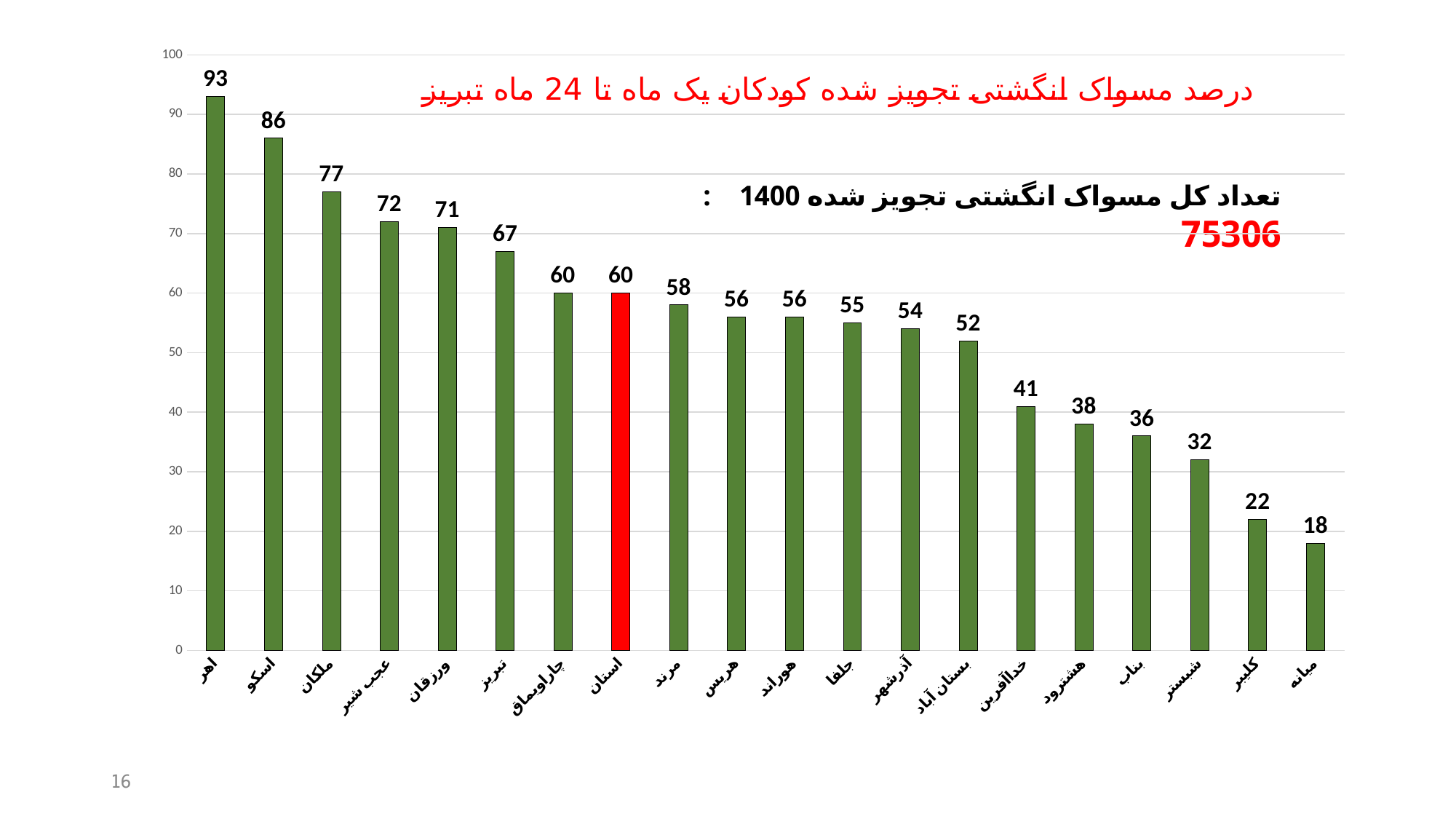

### Chart: درصد مسواک انگشتی تجویز شده کودکان یک ماه تا 24 ماه تبریز

| Category | شاخص مسواک انگشتی 1400 |
|---|---|
| اهر | 93.0 |
| اسکو | 86.0 |
| ملکان | 77.0 |
| عجب شیر | 72.0 |
| ورزقان | 71.0 |
| تبریز | 67.0 |
| چاراویماق | 60.0 |
| استان | 60.0 |
| مرند | 58.0 |
| هریس | 56.0 |
| هوراند | 56.0 |
| جلفا | 55.0 |
| آذرشهر | 54.0 |
| بستان آباد | 52.0 |
| خداآفرین | 41.0 |
| هشترود | 38.0 |
| بناب | 36.0 |
| شبستر | 32.0 |
| کلیبر | 22.0 |
| میانه | 18.0 |
تعداد کل مسواک انگشتی تجویز شده 1400    : 75306
16